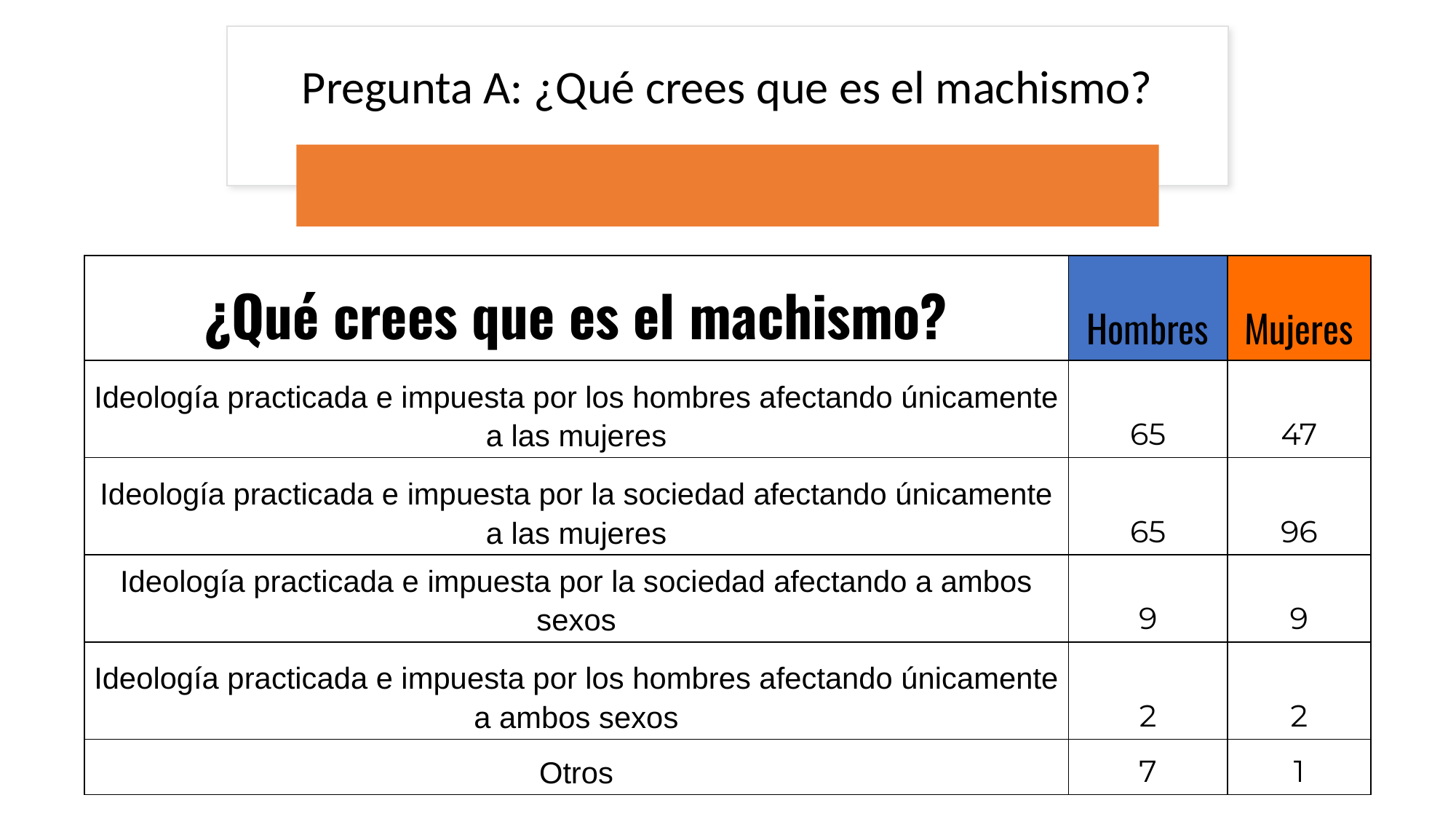

# Pregunta A: ¿Qué crees que es el machismo?

| ¿Qué crees que es el machismo? | Hombres | Mujeres |
| --- | --- | --- |
| Ideología practicada e impuesta por los hombres afectando únicamente a las mujeres | 65 | 47 |
| Ideología practicada e impuesta por la sociedad afectando únicamente a las mujeres | 65 | 96 |
| Ideología practicada e impuesta por la sociedad afectando a ambos sexos | 9 | 9 |
| Ideología practicada e impuesta por los hombres afectando únicamente a ambos sexos | 2 | 2 |
| Otros | 7 | 1 |